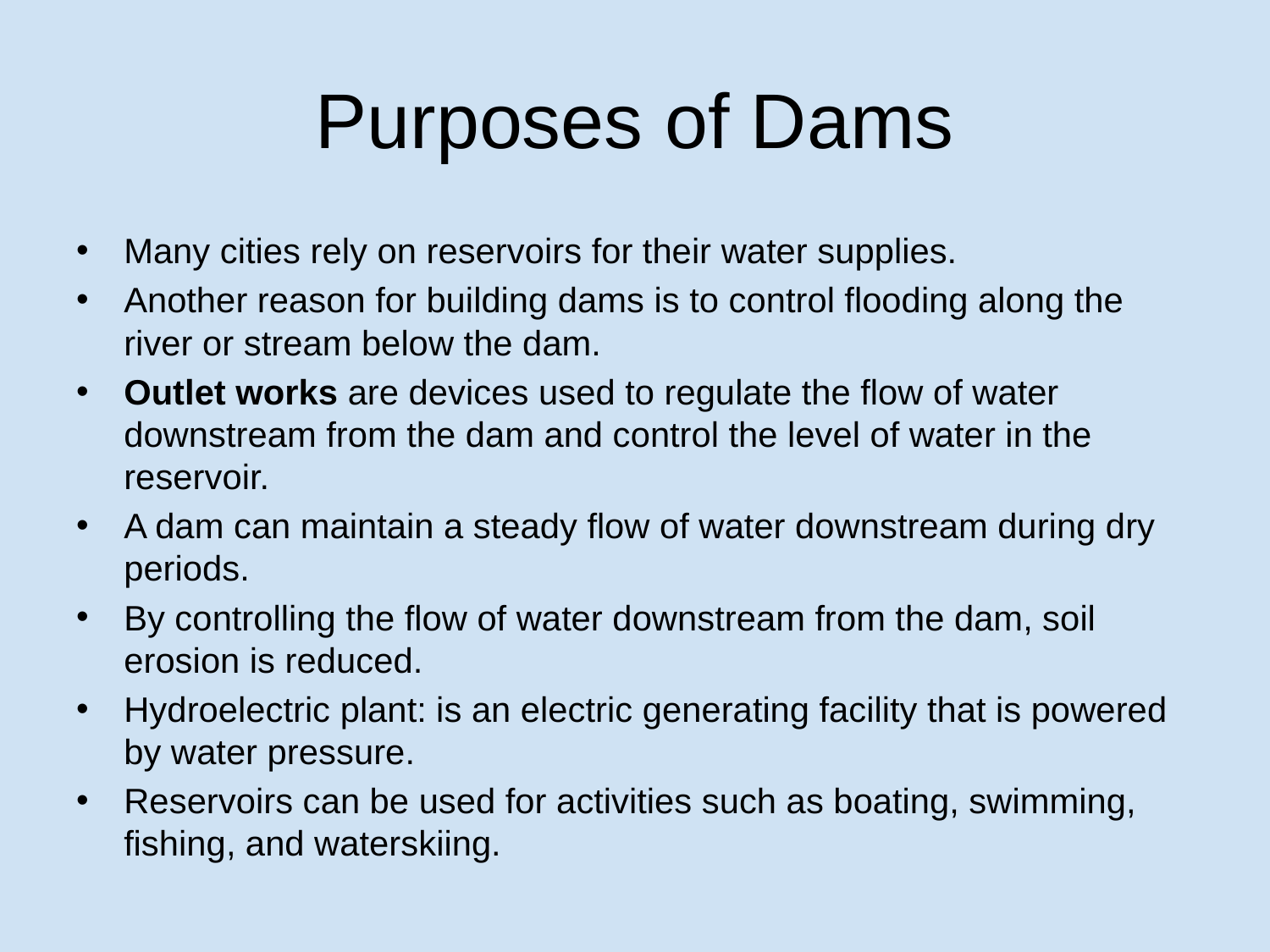

# Purposes of Dams
Many cities rely on reservoirs for their water supplies.
Another reason for building dams is to control flooding along the river or stream below the dam.
Outlet works are devices used to regulate the flow of water downstream from the dam and control the level of water in the reservoir.
A dam can maintain a steady flow of water downstream during dry periods.
By controlling the flow of water downstream from the dam, soil erosion is reduced.
Hydroelectric plant: is an electric generating facility that is powered by water pressure.
Reservoirs can be used for activities such as boating, swimming, fishing, and waterskiing.